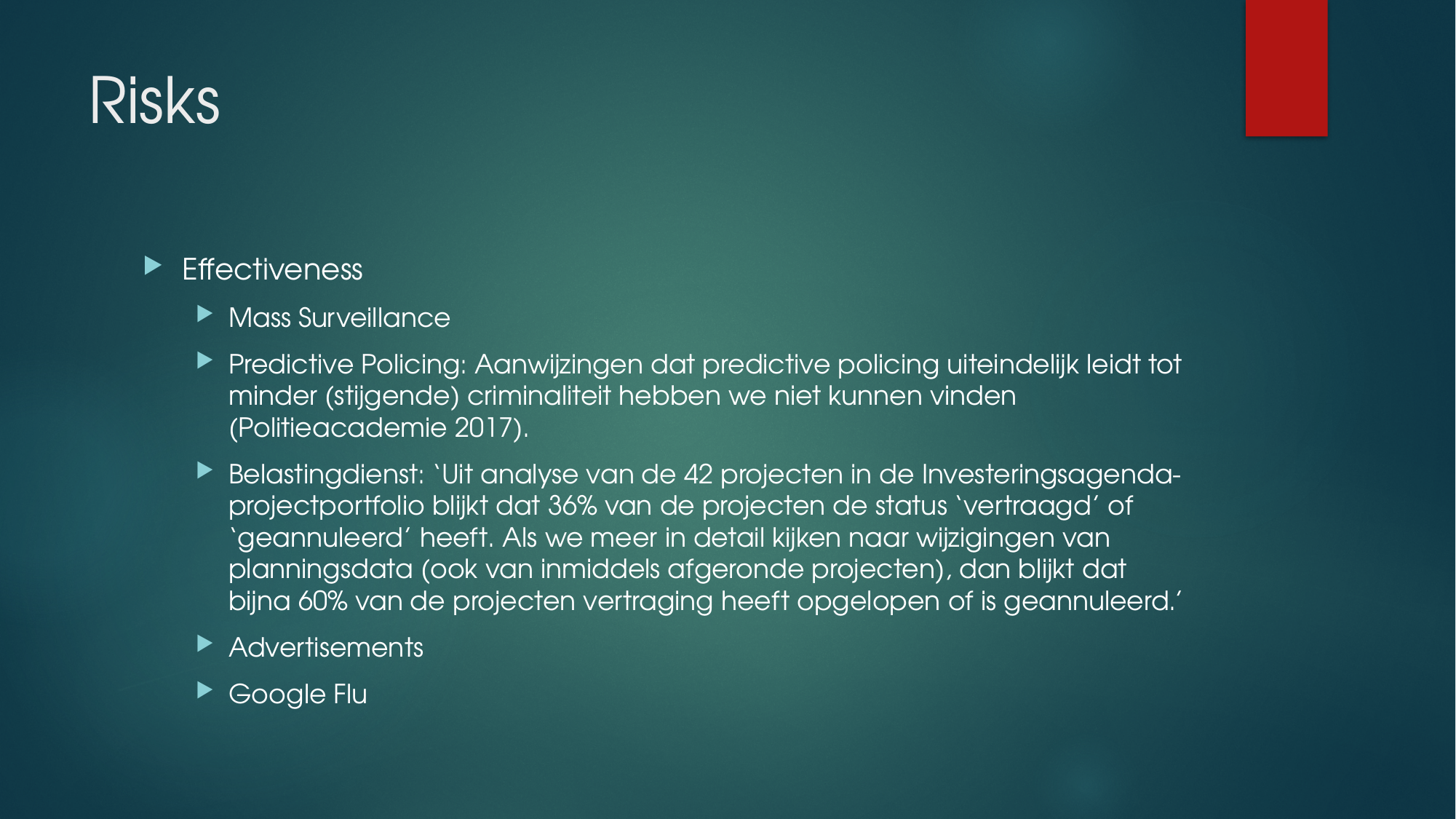

# Risks
Effectiveness
Mass Surveillance
Predictive Policing: Aanwĳzingen dat predictive policing uiteindelĳk leidt tot minder (stĳgende) criminaliteit hebben we niet kunnen vinden (Politieacademie 2017).
Belastingdienst: ‘Uit analyse van de 42 projecten in de Investeringsagenda-projectportfolio blijkt dat 36% van de projecten de status ‘vertraagd’ of ‘geannuleerd’ heeft. Als we meer in detail kijken naar wijzigingen van planningsdata (ook van inmiddels afgeronde projecten), dan blijkt dat bijna 60% van de projecten vertraging heeft opgelopen of is geannuleerd.’
Advertisements
Google Flu